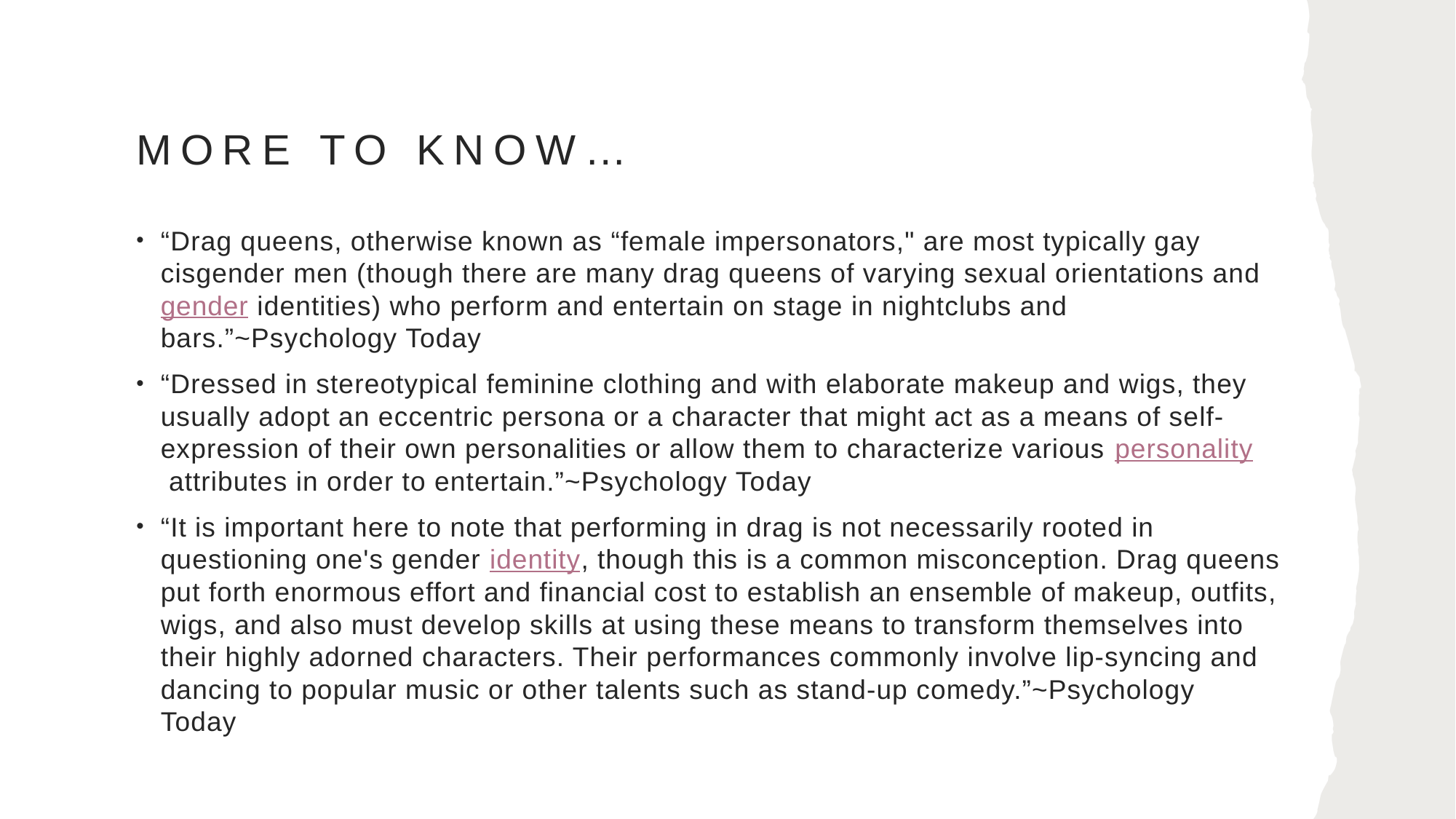

# More to know…
“Drag queens, otherwise known as “female impersonators," are most typically gay cisgender men (though there are many drag queens of varying sexual orientations and gender identities) who perform and entertain on stage in nightclubs and bars.”~Psychology Today
“Dressed in stereotypical feminine clothing and with elaborate makeup and wigs, they usually adopt an eccentric persona or a character that might act as a means of self-expression of their own personalities or allow them to characterize various personality attributes in order to entertain.”~Psychology Today
“It is important here to note that performing in drag is not necessarily rooted in questioning one's gender identity, though this is a common misconception. Drag queens put forth enormous effort and financial cost to establish an ensemble of makeup, outfits, wigs, and also must develop skills at using these means to transform themselves into their highly adorned characters. Their performances commonly involve lip-syncing and dancing to popular music or other talents such as stand-up comedy.”~Psychology Today